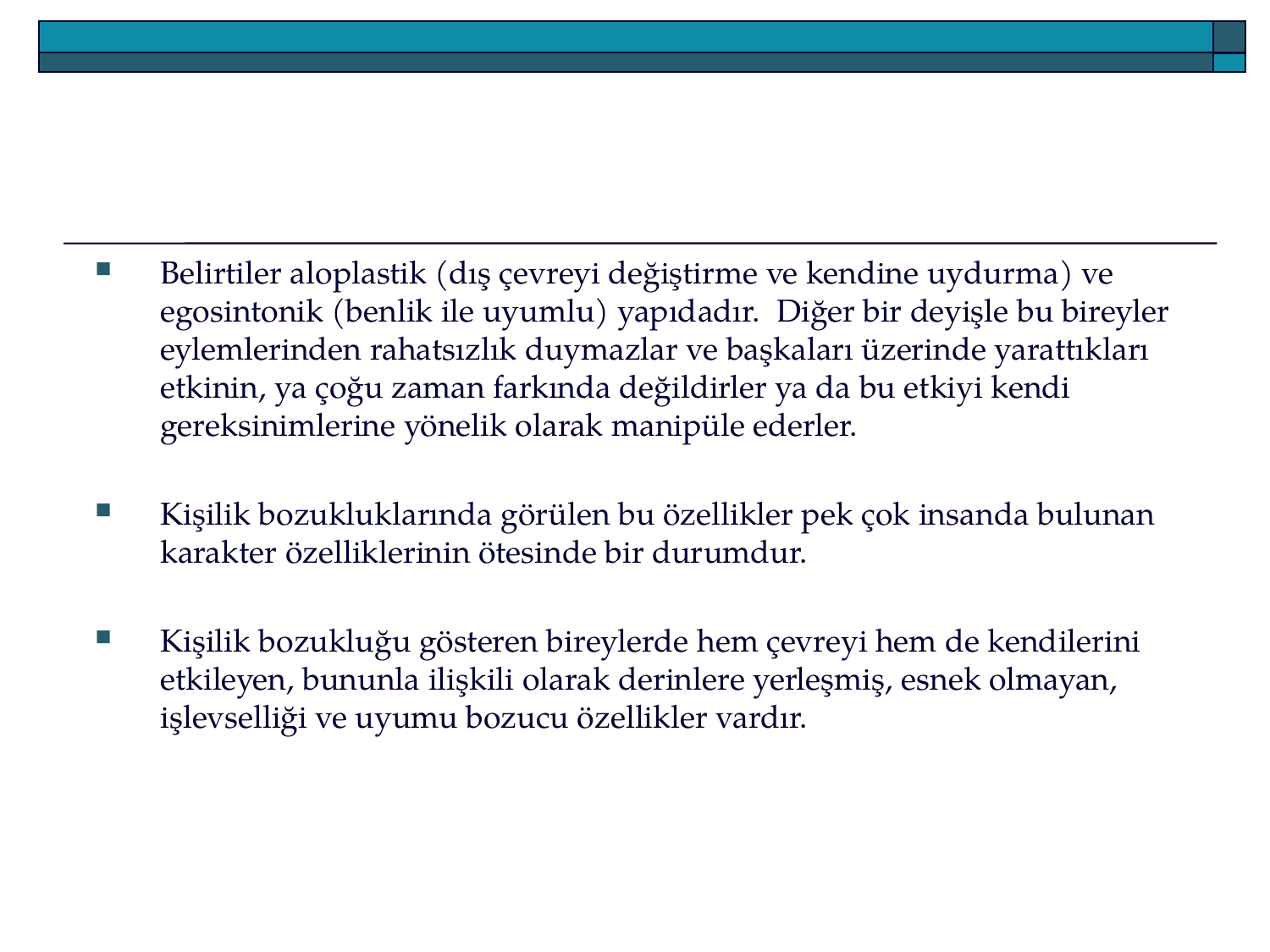

Belirtiler aloplastik (dış çevreyi değiştirme ve kendine uydurma) ve egosintonik (benlik ile uyumlu) yapıdadır.  Diğer bir deyişle bu bireyler eylemlerinden rahatsızlık duymazlar ve başkaları üzerinde yarattıkları etkinin, ya çoğu zaman farkında değildirler ya da bu etkiyi kendi gereksinimlerine yönelik olarak manipüle ederler.

Kişilik bozukluklarında görülen bu özellikler pek çok insanda bulunan karakter özelliklerinin ötesinde bir durumdur.

Kişilik bozukluğu gösteren bireylerde hem çevreyi hem de kendilerini etkileyen, bununla ilişkili olarak derinlere yerleşmiş, esnek olmayan, işlevselliği ve uyumu bozucu özellikler vardır.